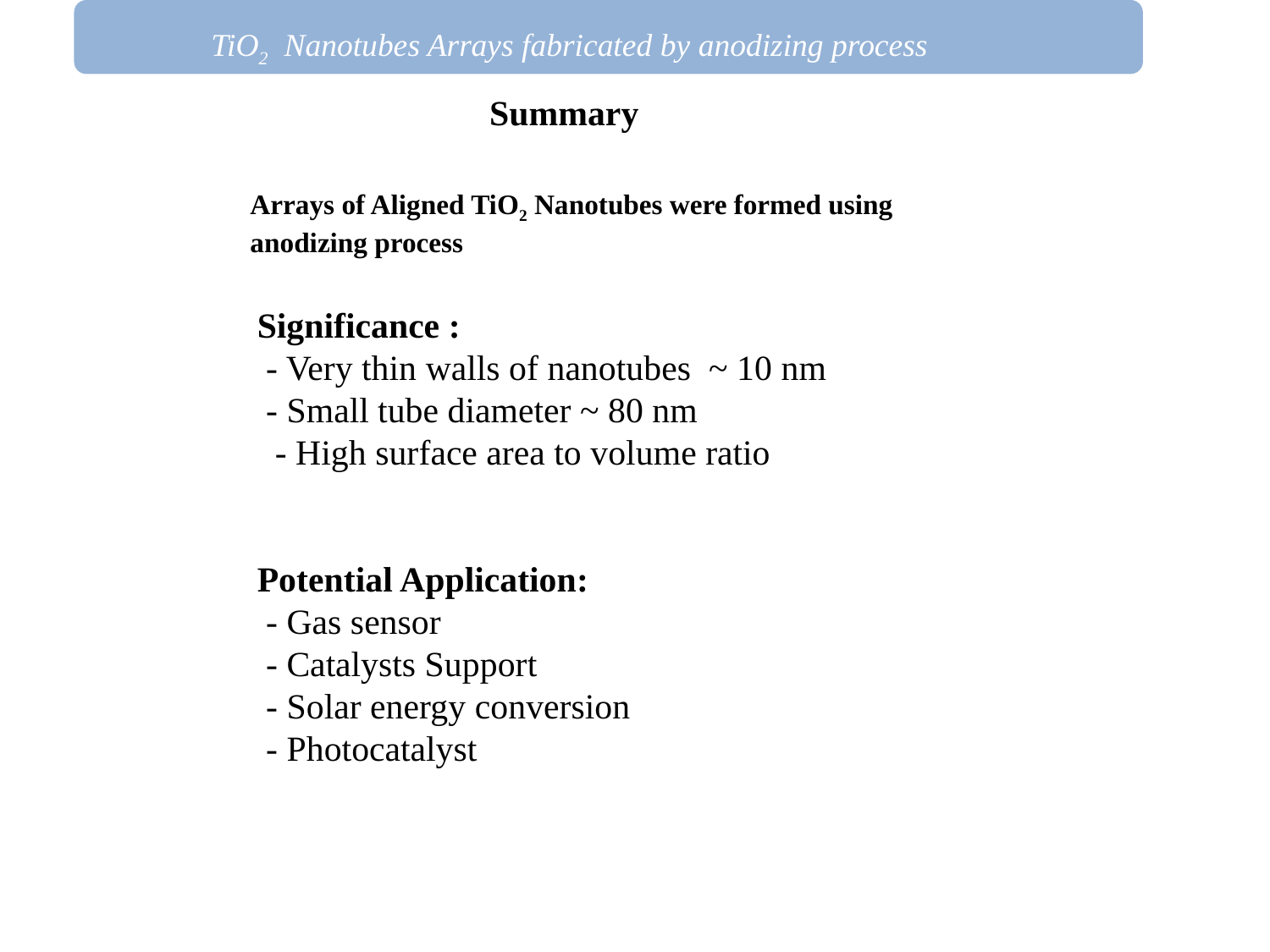

TiO2  Nanotubes Arrays fabricated by anodizing process
 TiO2  Nanotubes Arrays fabricated by anodizing process
Summary
Arrays of Aligned TiO2 Nanotubes were formed using
anodizing process
Significance :
 - Very thin walls of nanotubes  ~ 10 nm
 - Small tube diameter ~ 80 nm
  - High surface area to volume ratio

Potential Application:
 - Gas sensor
 - Catalysts Support
 - Solar energy conversion
 - Photocatalyst